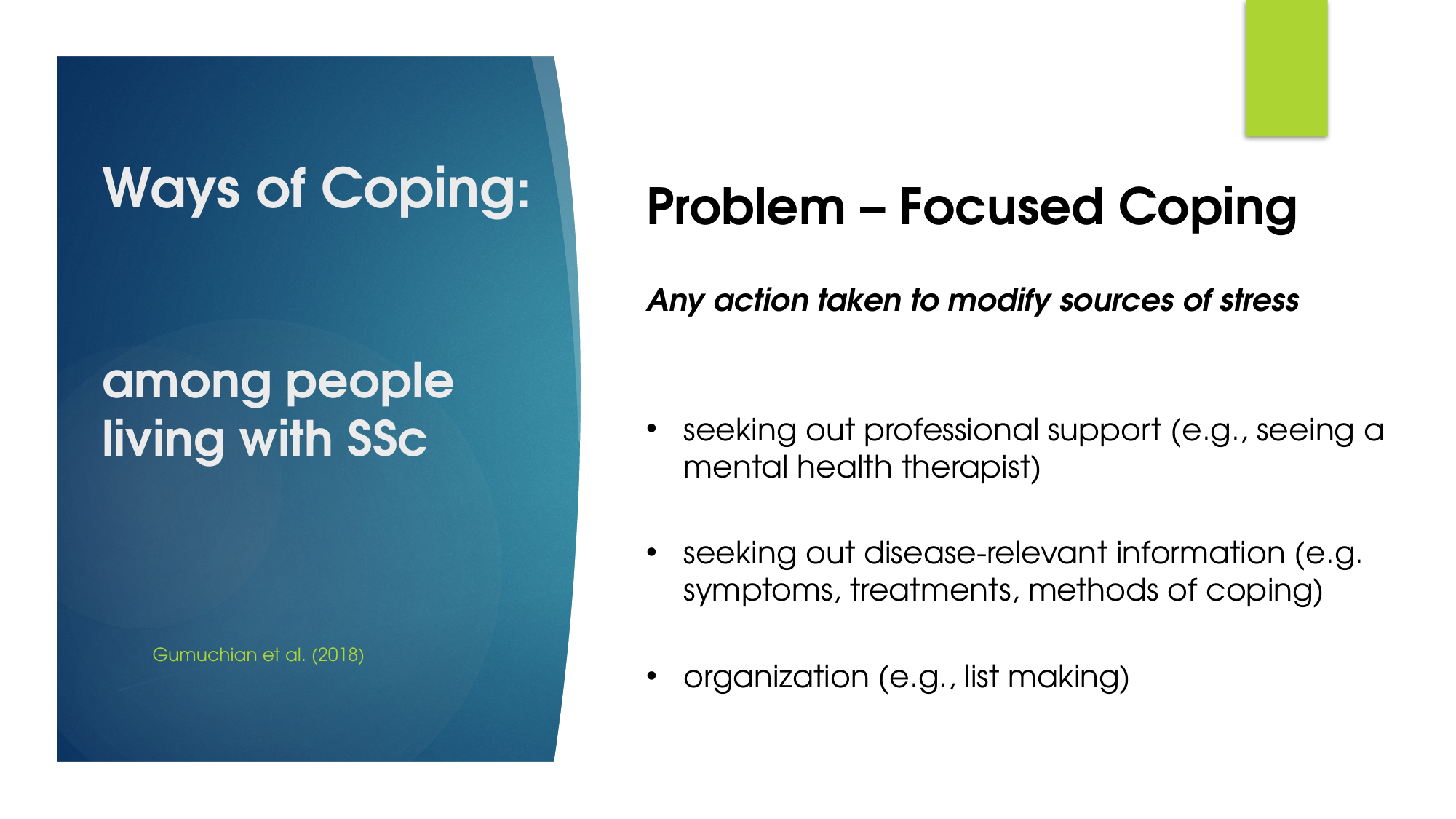

Problem – Focused Coping

Any action taken to modify sources of stress

seeking out professional support (e.g., seeing a mental health therapist)

seeking out disease-relevant information (e.g. symptoms, treatments, methods of coping)

organization (e.g., list making)

# Ways of Coping: among people living with SSc

Gumuchian et al. (2018)